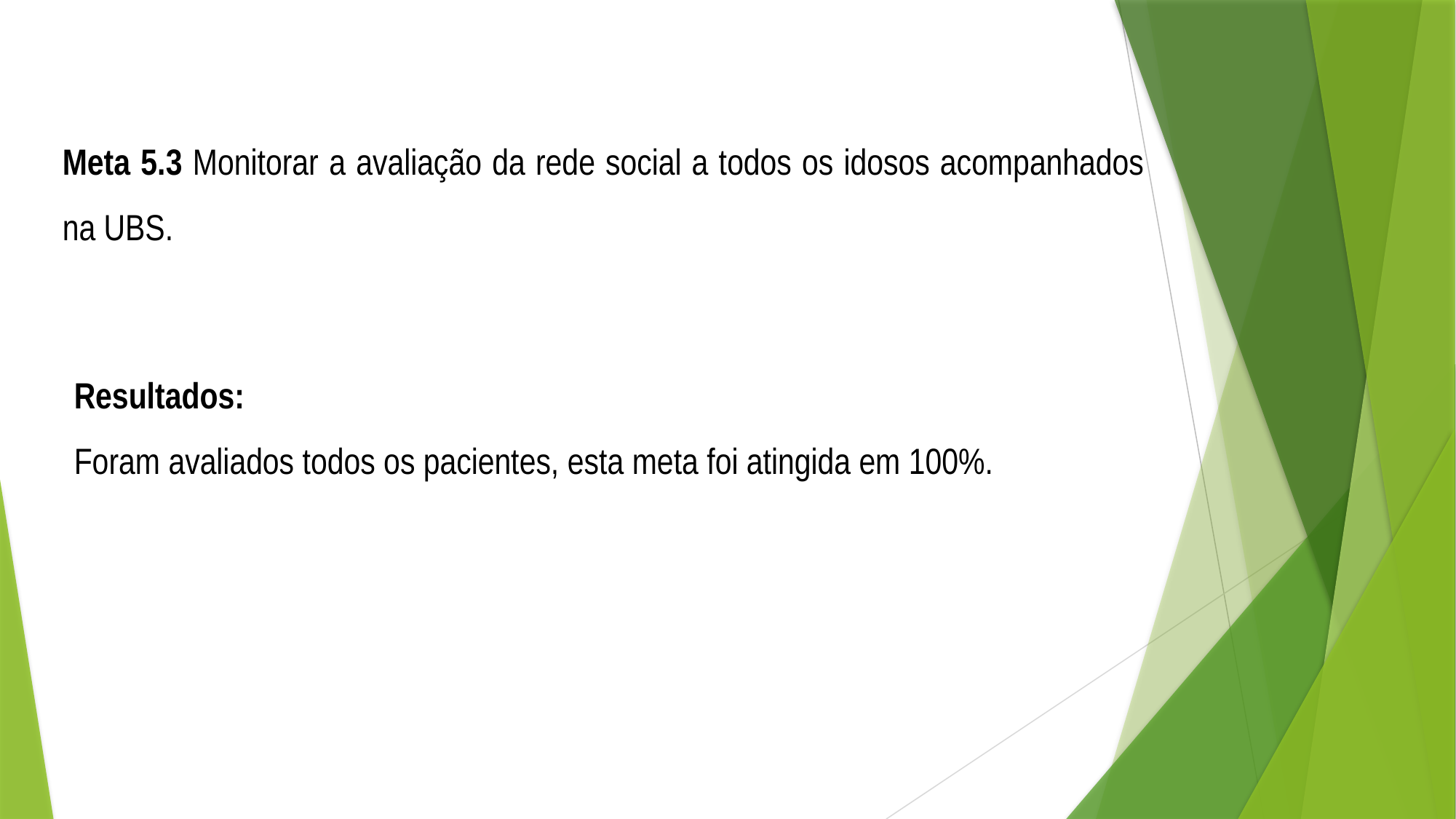

Meta 5.3 Monitorar a avaliação da rede social a todos os idosos acompanhados na UBS.

Resultados:
Foram avaliados todos os pacientes, esta meta foi atingida em 100%.